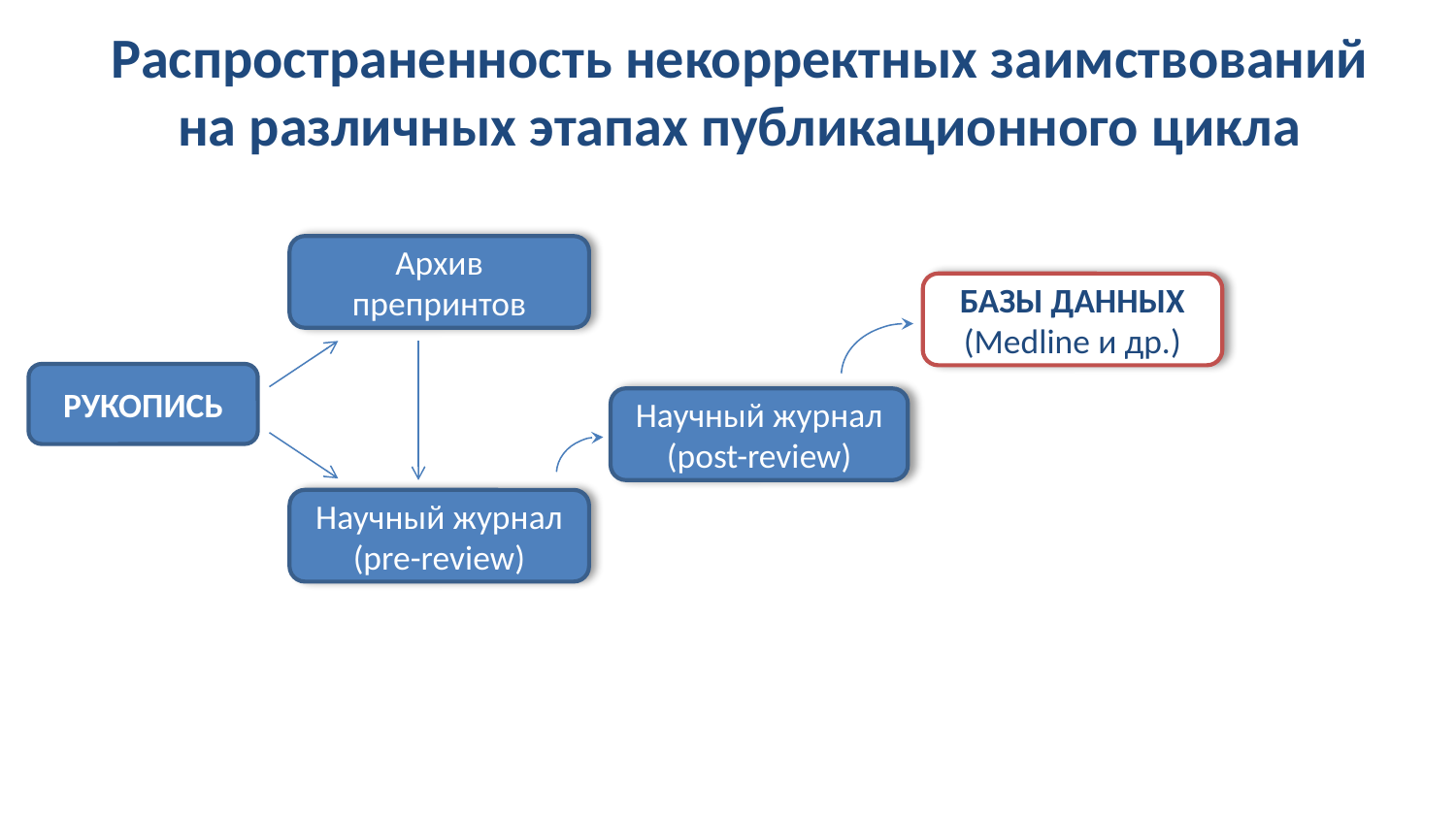

# Распространенность некорректных заимствований на различных этапах публикационного цикла
Архив препринтов
БАЗЫ ДАННЫХ
(Medline и др.)

РУКОПИСЬ
Научный журнал
(post-review)

Научный журнал
(pre-review)